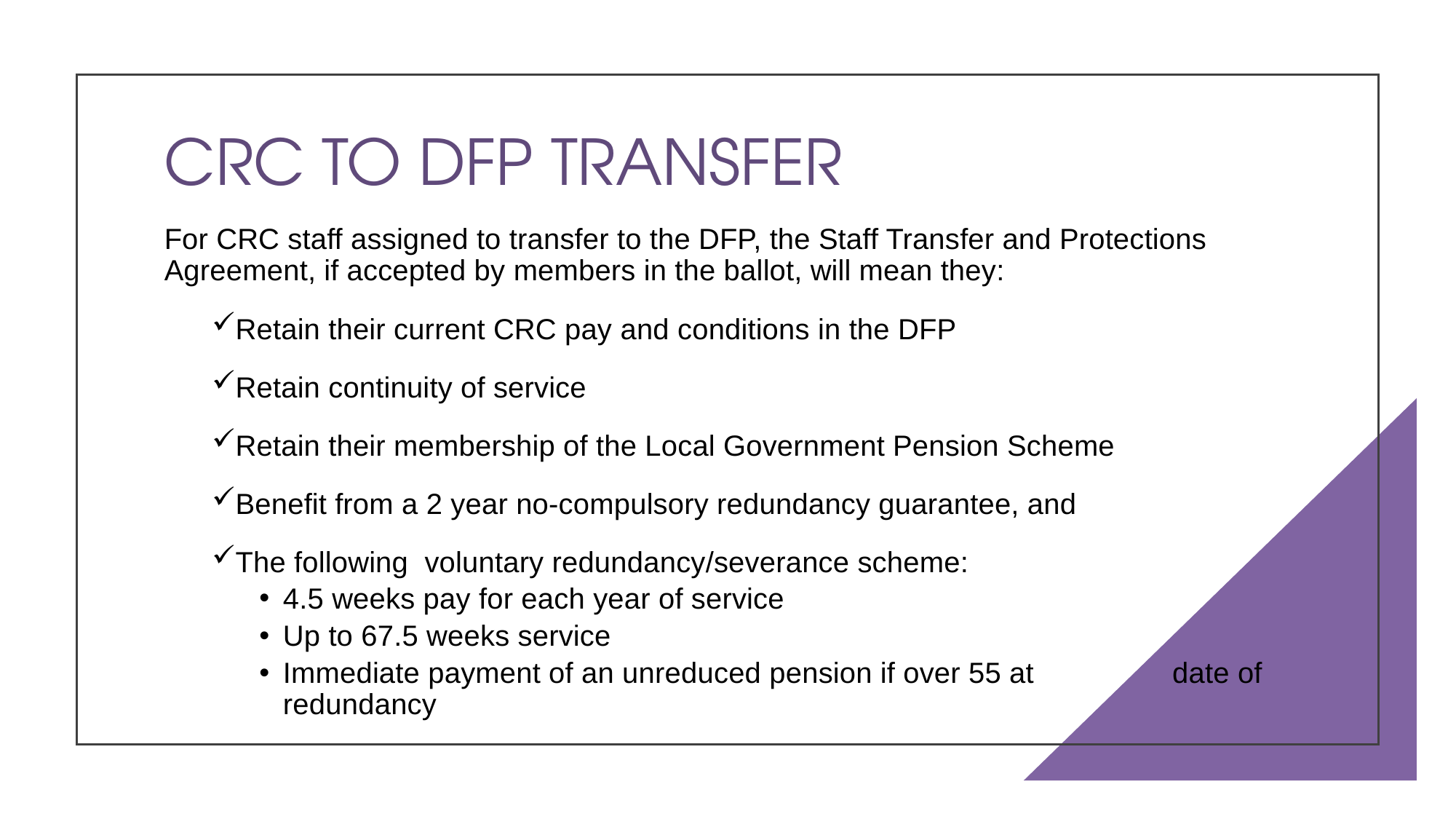

# CRC TO DFP TRANSFER
For CRC staff assigned to transfer to the DFP, the Staff Transfer and Protections Agreement, if accepted by members in the ballot, will mean they:
Retain their current CRC pay and conditions in the DFP
Retain continuity of service
Retain their membership of the Local Government Pension Scheme
Benefit from a 2 year no-compulsory redundancy guarantee, and
The following  voluntary redundancy/severance scheme:
4.5 weeks pay for each year of service
Up to 67.5 weeks service
Immediate payment of an unreduced pension if over 55 at                 date of redundancy